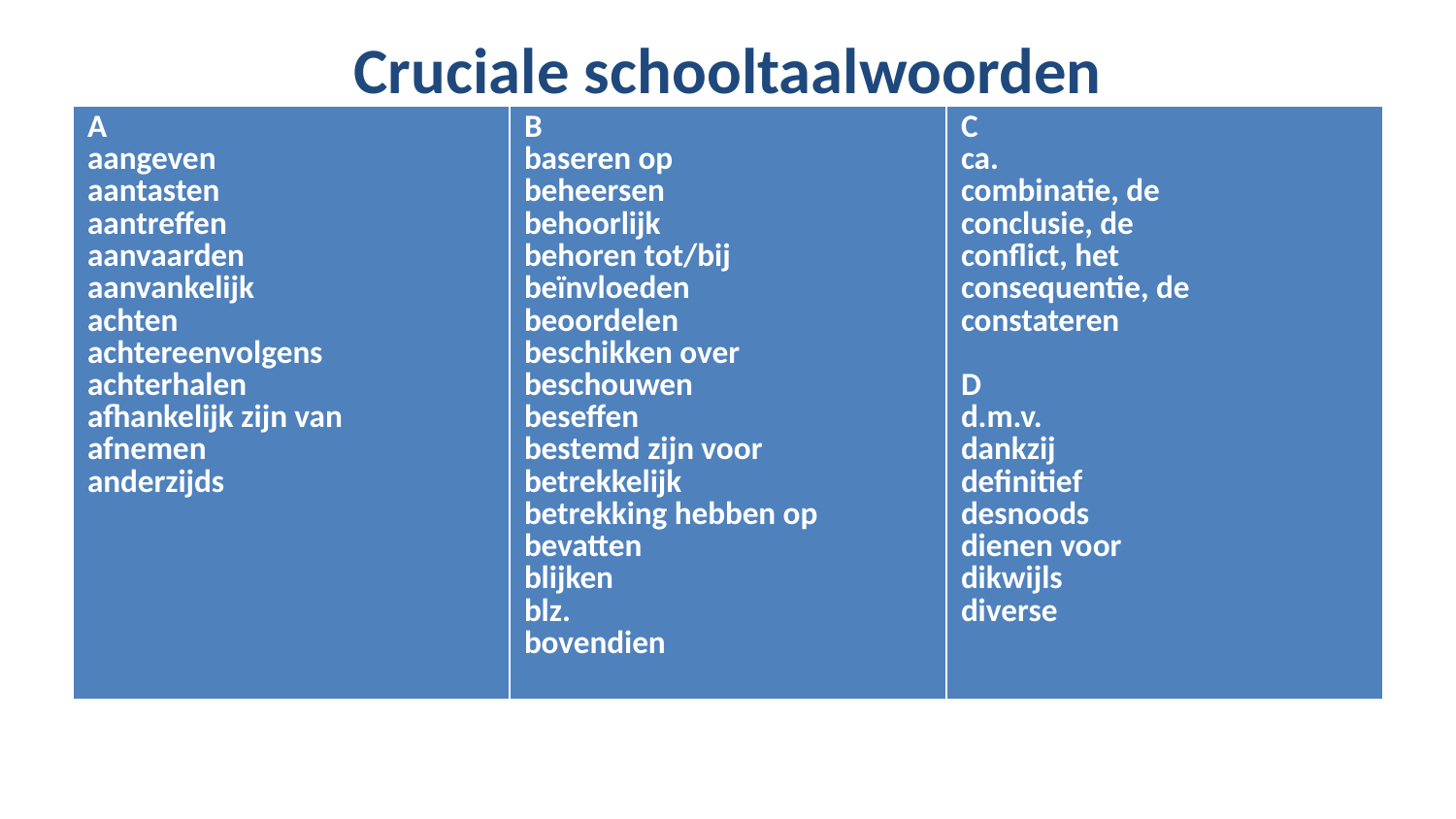

# Cruciale schooltaalwoorden
| A aangeven aantasten aantreffen aanvaarden aanvankelijk achten achtereenvolgens achterhalen afhankelijk zijn van afnemen anderzijds | B baseren op beheersen behoorlijk behoren tot/bij beïnvloeden beoordelen beschikken over beschouwen beseffen bestemd zijn voor betrekkelijk betrekking hebben op bevatten blijken blz. bovendien | C ca. combinatie, de conclusie, de conflict, het consequentie, de constateren   D d.m.v. dankzij definitief desnoods dienen voor dikwijls diverse |
| --- | --- | --- |